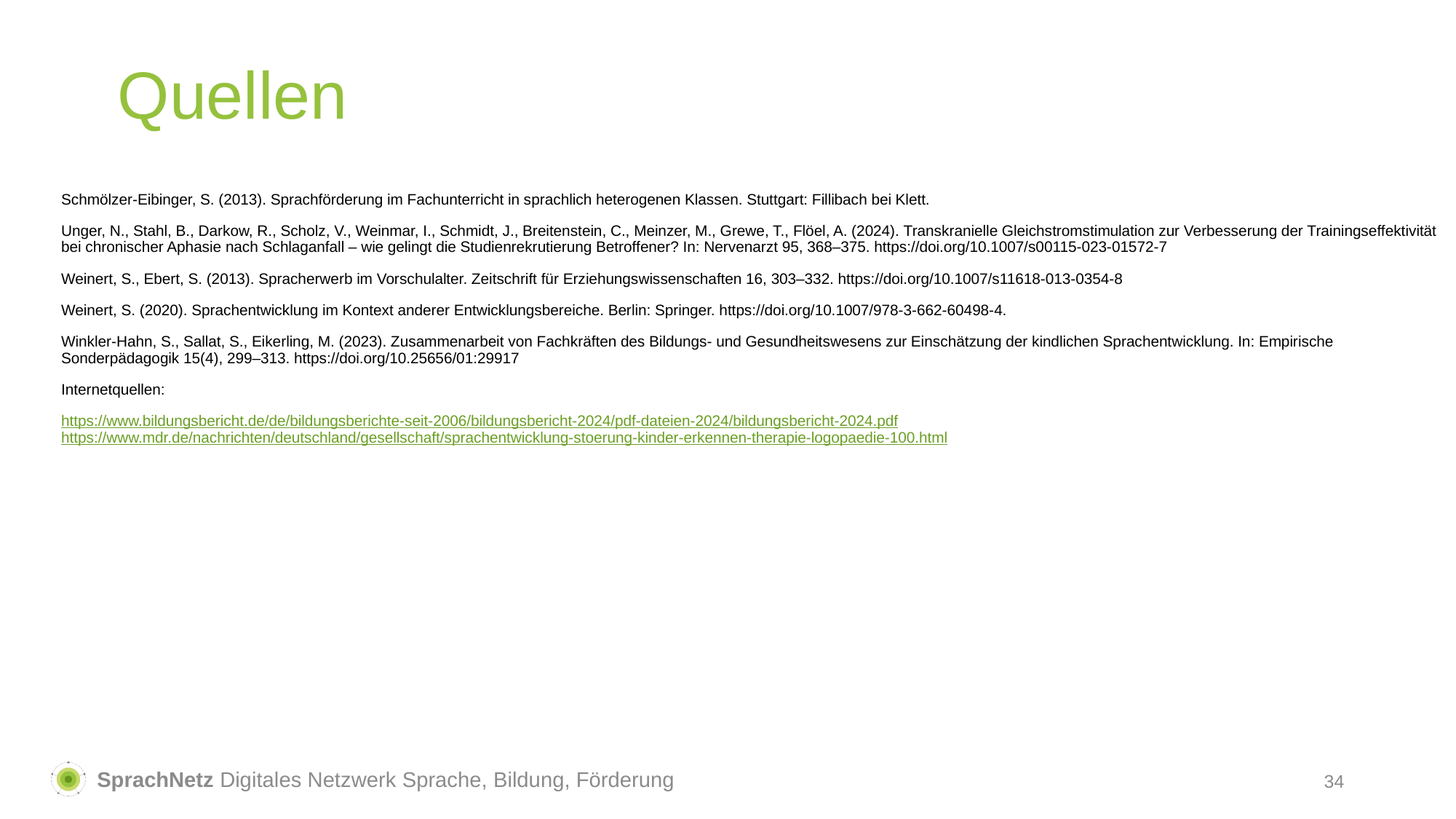

# Quellen
Schmölzer-Eibinger, S. (2013). Sprachförderung im Fachunterricht in sprachlich heterogenen Klassen. Stuttgart: Fillibach bei Klett.
Unger, N., Stahl, B., Darkow, R., Scholz, V., Weinmar, I., Schmidt, J., Breitenstein, C., Meinzer, M., Grewe, T., Flöel, A. (2024). Transkranielle Gleichstromstimulation zur Verbesserung der Trainingseffektivität bei chronischer Aphasie nach Schlaganfall – wie gelingt die Studienrekrutierung Betroffener? In: Nervenarzt 95, 368–375. https://doi.org/10.1007/s00115-023-01572-7
Weinert, S., Ebert, S. (2013). Spracherwerb im Vorschulalter. Zeitschrift für Erziehungswissenschaften 16, 303–332. https://doi.org/10.1007/s11618-013-0354-8
Weinert, S. (2020). Sprachentwicklung im Kontext anderer Entwicklungsbereiche. Berlin: Springer. https://doi.org/10.1007/978-3-662-60498-4.
Winkler-Hahn, S., Sallat, S., Eikerling, M. (2023). Zusammenarbeit von Fachkräften des Bildungs- und Gesundheitswesens zur Einschätzung der kindlichen Sprachentwicklung. In: Empirische Sonderpädagogik 15(4), 299–313. https://doi.org/10.25656/01:29917
Internetquellen:
https://www.bildungsbericht.de/de/bildungsberichte-seit-2006/bildungsbericht-2024/pdf-dateien-2024/bildungsbericht-2024.pdf https://www.mdr.de/nachrichten/deutschland/gesellschaft/sprachentwicklung-stoerung-kinder-erkennen-therapie-logopaedie-100.html

34